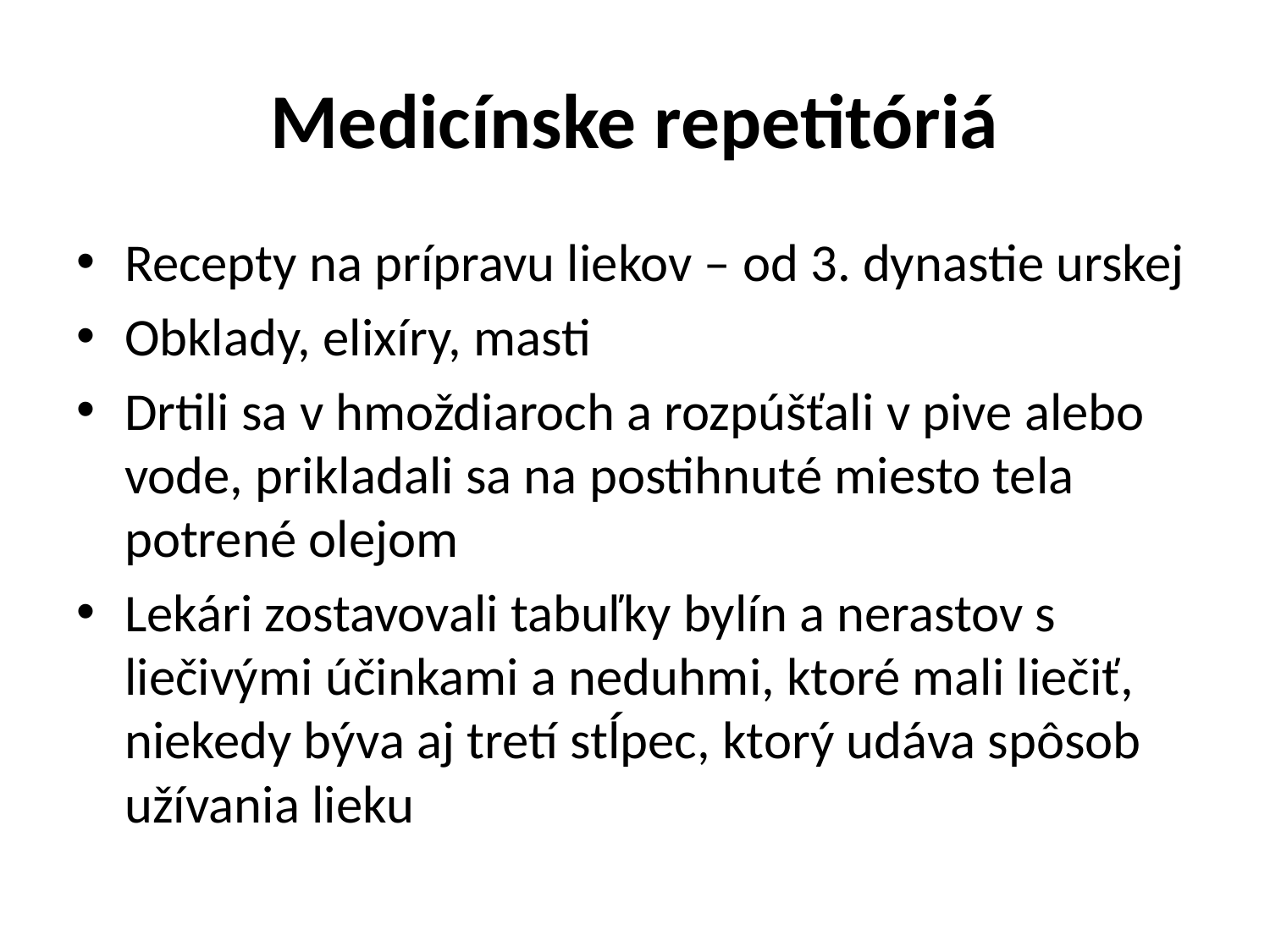

# Medicínske repetitóriá
Recepty na prípravu liekov – od 3. dynastie urskej
Obklady, elixíry, masti
Drtili sa v hmoždiaroch a rozpúšťali v pive alebo vode, prikladali sa na postihnuté miesto tela potrené olejom
Lekári zostavovali tabuľky bylín a nerastov s liečivými účinkami a neduhmi, ktoré mali liečiť, niekedy býva aj tretí stĺpec, ktorý udáva spôsob užívania lieku